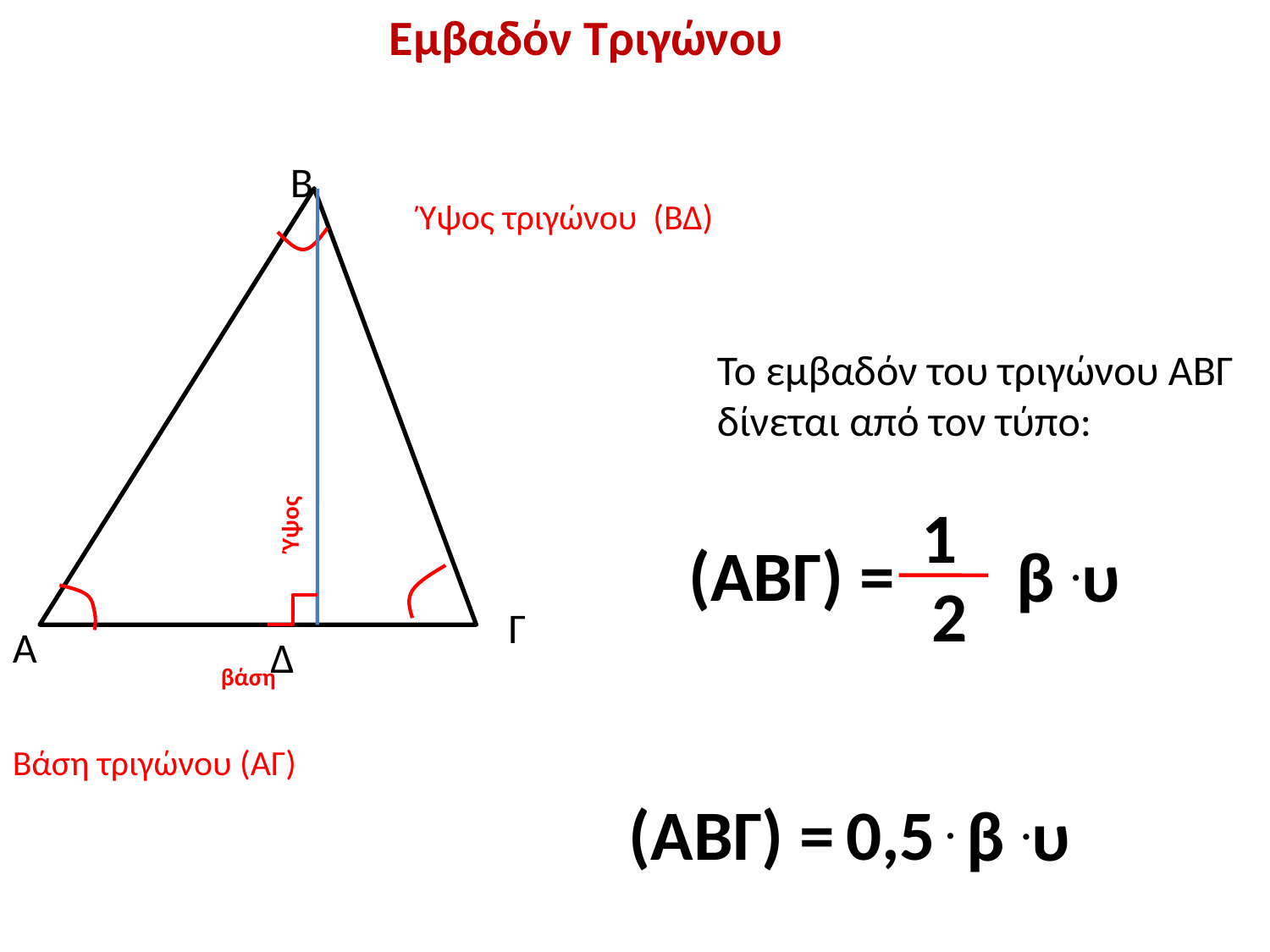

Εμβαδόν Τριγώνου
Β

Ύψος τριγώνου  (ΒΔ)

Το εμβαδόν του τριγώνου ΑΒΓ δίνεται από τον τύπο:
Ύψος
1
(ΑΒΓ) =
β .υ

2

Γ
Α
Δ
βάση
Βάση τριγώνου (ΑΓ)
(ABΓ) =
0,5 .
β .υ